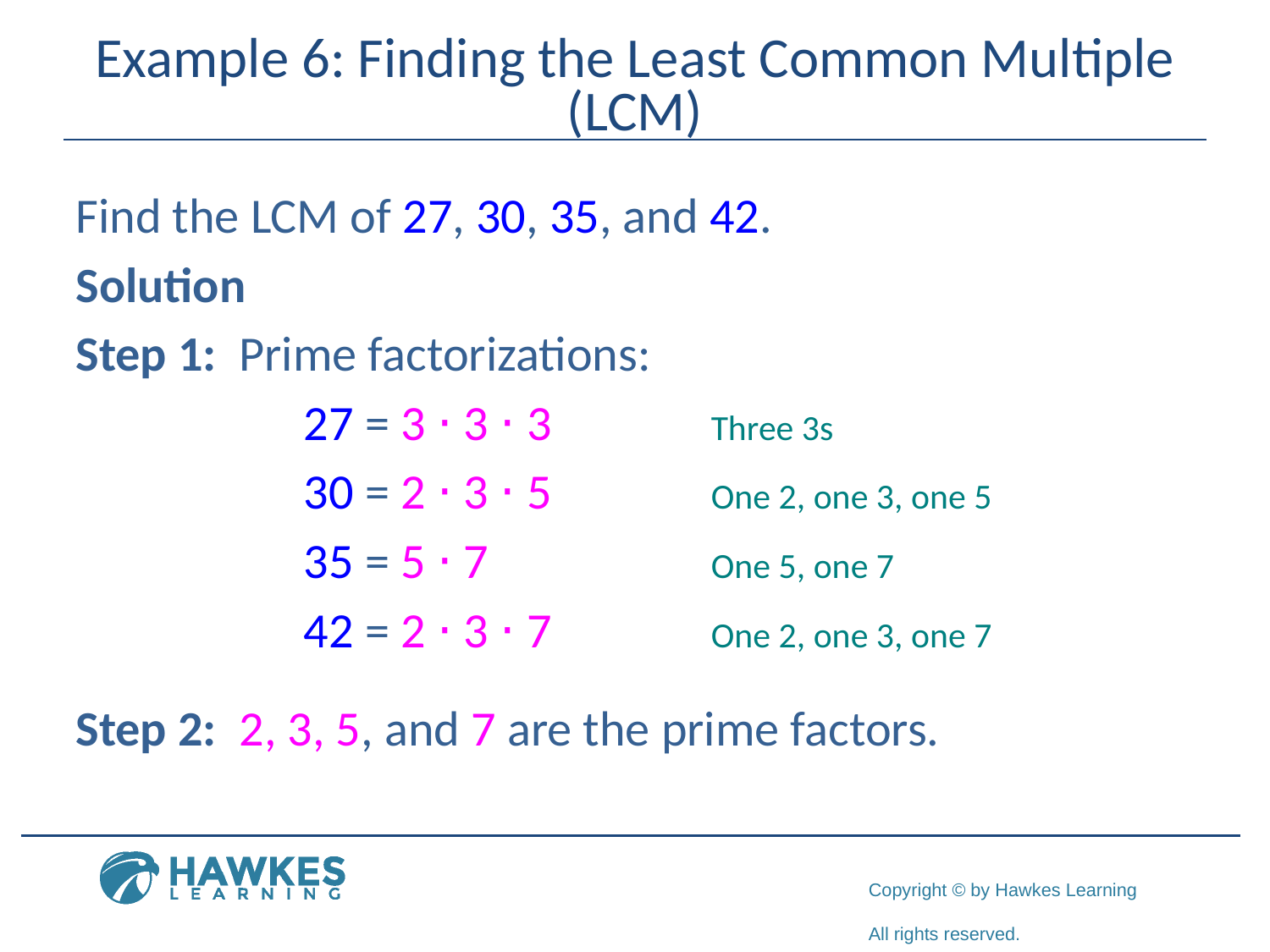

# Example 6: Finding the Least Common Multiple (LCM)
Find the LCM of 27, 30, 35, and 42.
Solution
Step 1:  Prime factorizations:
	         27 = 3 ⋅ 3 ⋅ 3		Three 3s
	         30 = 2 ⋅ 3 ⋅ 5		One 2, one 3, one 5
	         35 = 5 ⋅ 7		One 5, one 7
	         42 = 2 ⋅ 3 ⋅ 7		One 2, one 3, one 7
Step 2:  2, 3, 5, and 7 are the prime factors.